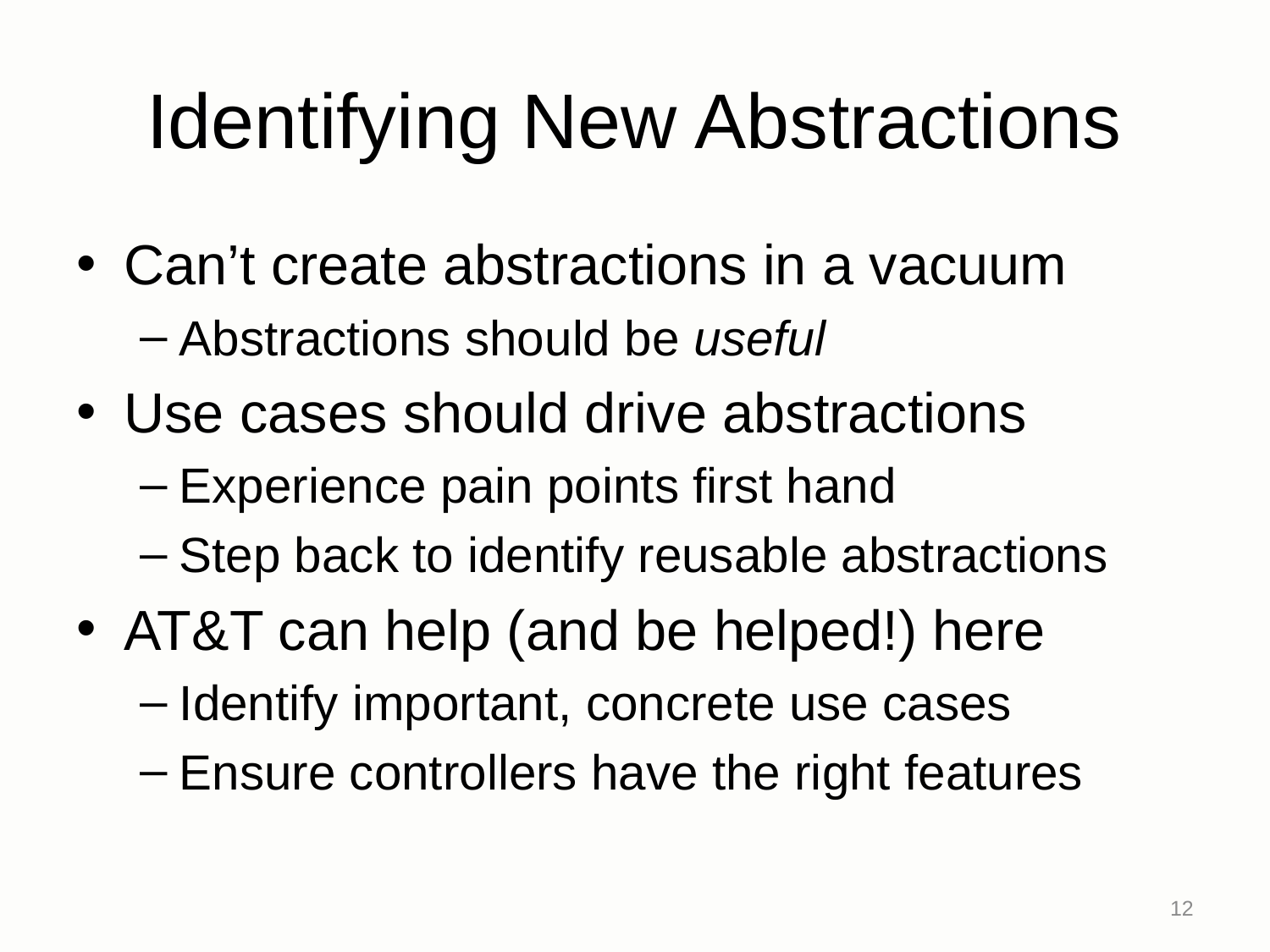

# Identifying New Abstractions
Can’t create abstractions in a vacuum
Abstractions should be useful
Use cases should drive abstractions
Experience pain points first hand
Step back to identify reusable abstractions
AT&T can help (and be helped!) here
Identify important, concrete use cases
Ensure controllers have the right features

12